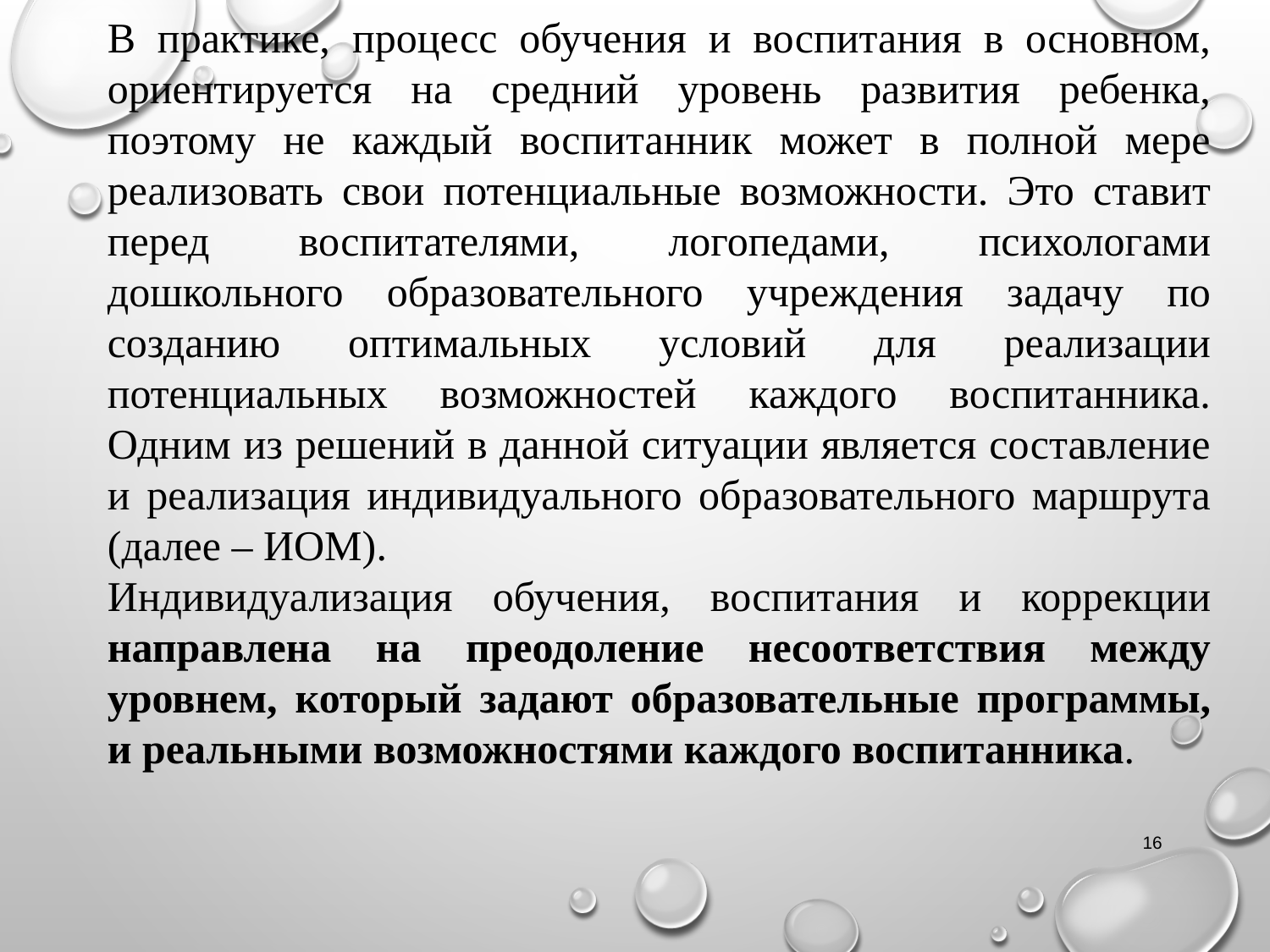

В практике, процесс обучения и воспитания в основном, ориентируется на средний уровень развития ребенка, поэтому не каждый воспитанник может в полной мере реализовать свои потенциальные возможности. Это ставит перед воспитателями, логопедами, психологами дошкольного образовательного учреждения задачу по созданию оптимальных условий для реализации потенциальных возможностей каждого воспитанника. Одним из решений в данной ситуации является составление и реализация индивидуального образовательного маршрута (далее – ИОМ).
Индивидуализация обучения, воспитания и коррекции направлена на преодоление несоответствия между уровнем, который задают образовательные программы, и реальными возможностями каждого воспитанника.
16